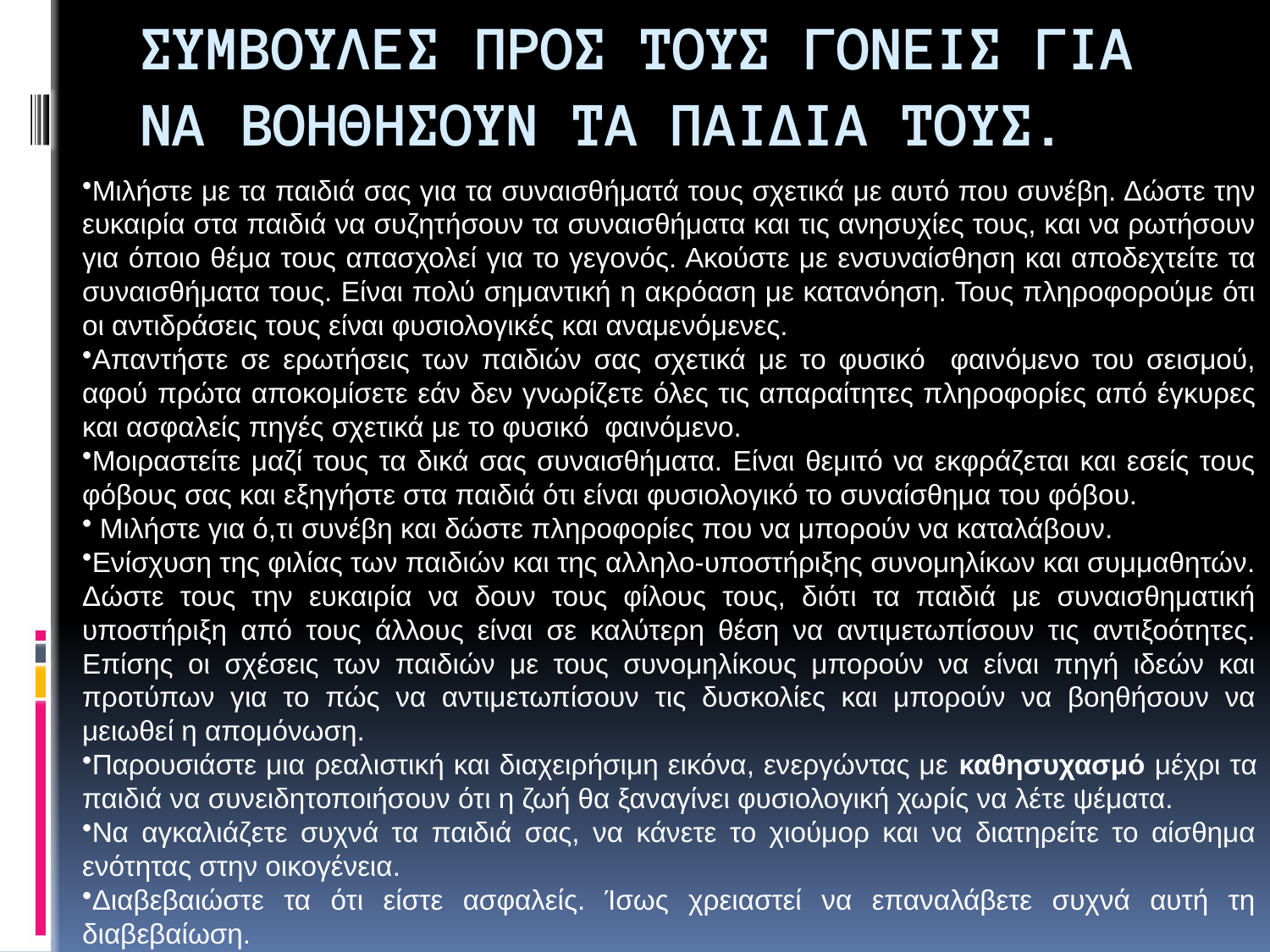

# ΣΥΜΒΟΥΛΕΣ ΠΡΟΣ ΤΟΥΣ ΓΟΝΕΙΣ ΓΙΑ ΝΑ ΒΟΗΘΗΣΟΥΝ ΤΑ ΠΑΙΔΙΑ ΤΟΥΣ.
Μιλήστε με τα παιδιά σας για τα συναισθήματά τους σχετικά με αυτό που συνέβη. Δώστε την ευκαιρία στα παιδιά να συζητήσουν τα συναισθήματα και τις ανησυχίες τους, και να ρωτήσουν για όποιο θέμα τους απασχολεί για το γεγονός. Ακούστε με ενσυναίσθηση και αποδεχτείτε τα συναισθήματα τους. Είναι πολύ σημαντική η ακρόαση με κατανόηση. Τους πληροφορούμε ότι οι αντιδράσεις τους είναι φυσιολογικές και αναμενόμενες.
Απαντήστε σε ερωτήσεις των παιδιών σας σχετικά με το φυσικό  φαινόμενο του σεισμού, αφού πρώτα αποκομίσετε εάν δεν γνωρίζετε όλες τις απαραίτητες πληροφορίες από έγκυρες και ασφαλείς πηγές σχετικά με το φυσικό  φαινόμενο.
Μοιραστείτε μαζί τους τα δικά σας συναισθήματα. Είναι θεμιτό να εκφράζεται και εσείς τους φόβους σας και εξηγήστε στα παιδιά ότι είναι φυσιολογικό το συναίσθημα του φόβου.
 Μιλήστε για ό,τι συνέβη και δώστε πληροφορίες που να μπορούν να καταλάβουν.
Ενίσχυση της φιλίας των παιδιών και της αλληλο-υποστήριξης συνομηλίκων και συμμαθητών. Δώστε τους την ευκαιρία να δουν τους φίλους τους, διότι τα παιδιά με συναισθηματική υποστήριξη από τους άλλους είναι σε καλύτερη θέση να αντιμετωπίσουν τις αντιξοότητες. Επίσης οι σχέσεις των παιδιών με τους συνομηλίκους μπορούν να είναι πηγή ιδεών και προτύπων για το πώς να αντιμετωπίσουν τις δυσκολίες και μπορούν να βοηθήσουν να μειωθεί η απομόνωση.
Παρουσιάστε μια ρεαλιστική και διαχειρήσιμη εικόνα, ενεργώντας με καθησυχασμό μέχρι τα παιδιά να συνειδητοποιήσουν ότι η ζωή θα ξαναγίνει φυσιολογική χωρίς να λέτε ψέματα.
Να αγκαλιάζετε συχνά τα παιδιά σας, να κάνετε το χιούμορ και να διατηρείτε το αίσθημα ενότητας στην οικογένεια.
Διαβεβαιώστε τα ότι είστε ασφαλείς. Ίσως χρειαστεί να επαναλάβετε συχνά αυτή τη διαβεβαίωση.